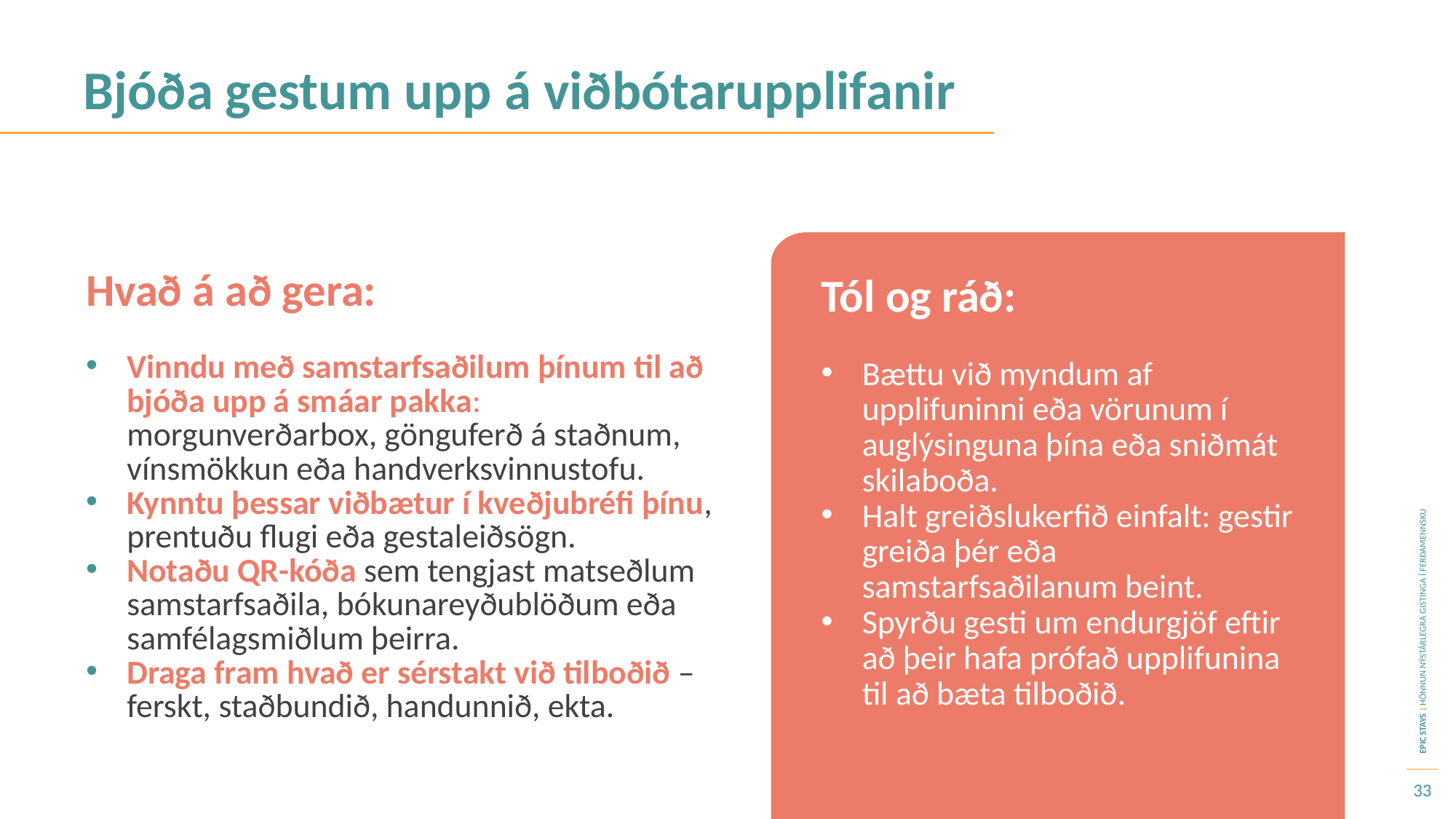

Bjóða gestum upp á viðbótarupplifanir

Hvað á að gera:
Tól og ráð:

Bættu við myndum af upplifuninni eða vörunum í auglýsinguna þína eða sniðmát skilaboða.
Halt greiðslukerfið einfalt: gestir greiða þér eða samstarfsaðilanum beint.
Spyrðu gesti um endurgjöf eftir að þeir hafa prófað upplifunina til að bæta tilboðið.

Vinndu með samstarfsaðilum þínum til að bjóða upp á smáar pakka: morgunverðarbox, gönguferð á staðnum, vínsmökkun eða handverksvinnustofu.
Kynntu þessar viðbætur í kveðjubréfi þínu, prentuðu flugi eða gestaleiðsögn.
Notaðu QR-kóða sem tengjast matseðlum samstarfsaðila, bókunareyðublöðum eða samfélagsmiðlum þeirra.
Draga fram hvað er sérstakt við tilboðið – ferskt, staðbundið, handunnið, ekta.

33